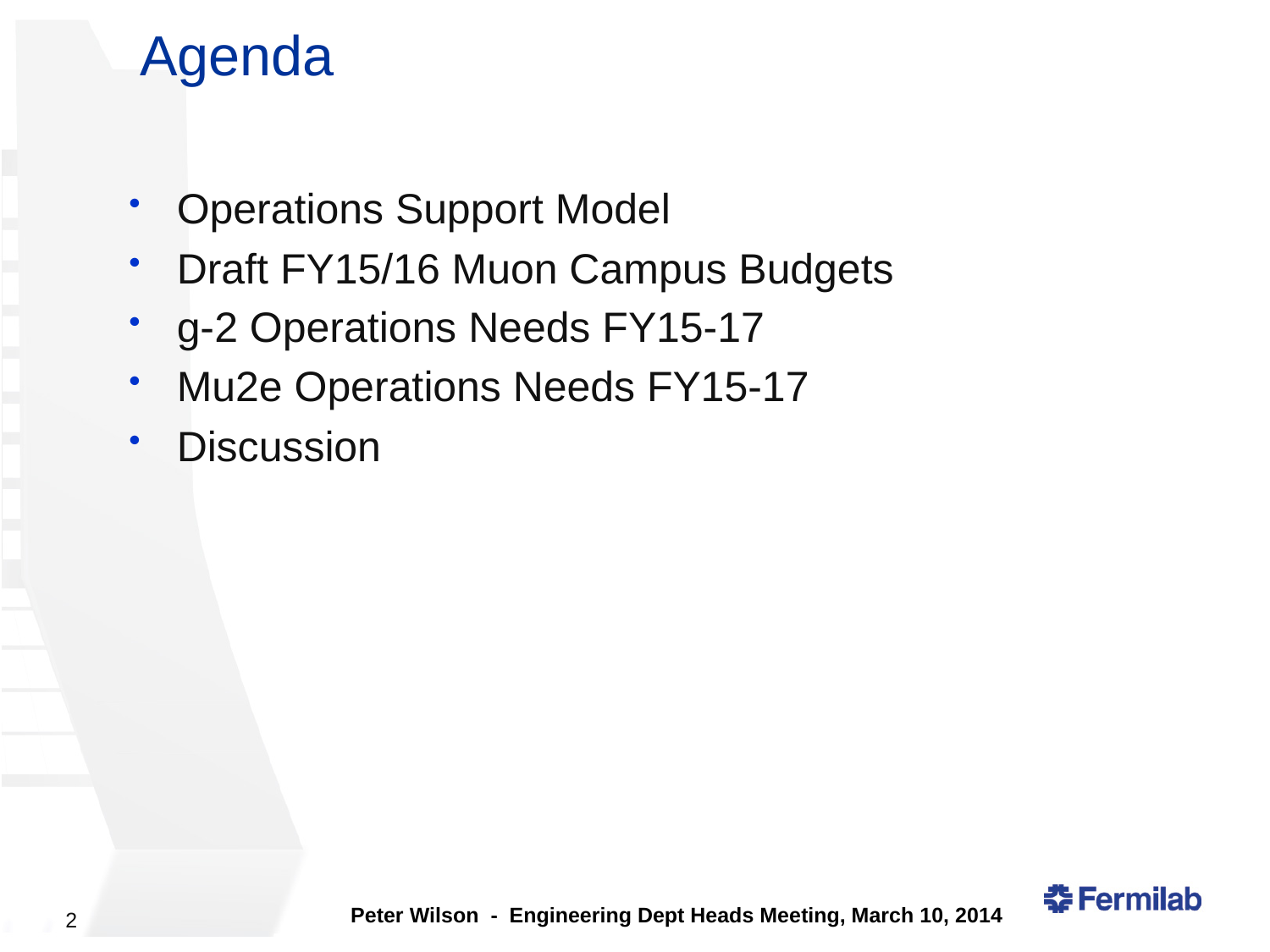

# Agenda

Operations Support Model
Draft FY15/16 Muon Campus Budgets
g-2 Operations Needs FY15-17
Mu2e Operations Needs FY15-17
Discussion

Peter Wilson  -  Engineering Dept Heads Meeting, March 10, 2014
2